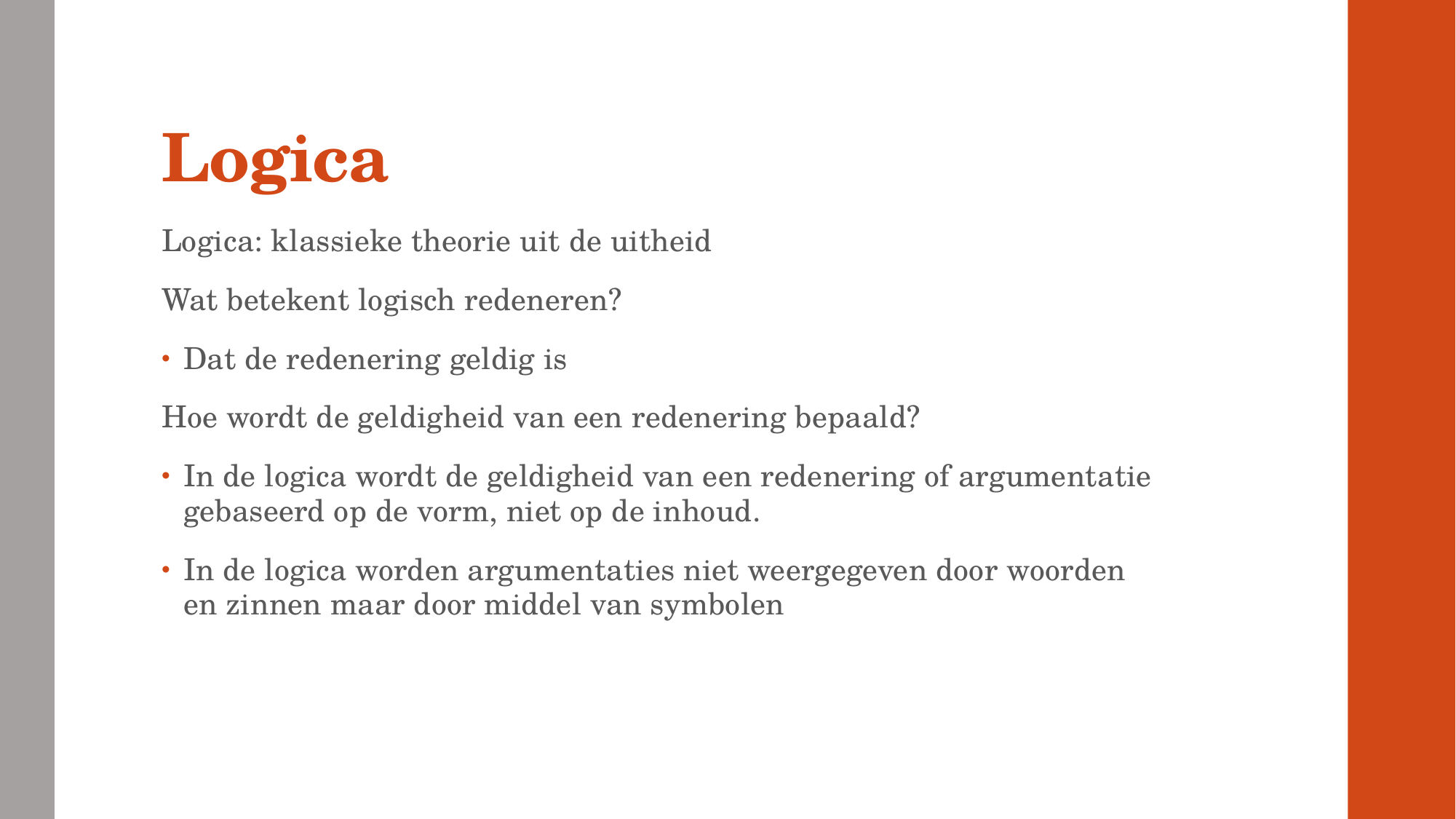

# Logica
Logica: klassieke theorie uit de uitheid
Wat betekent logisch redeneren?
Dat de redenering geldig is
Hoe wordt de geldigheid van een redenering bepaald?
In de logica wordt de geldigheid van een redenering of argumentatie gebaseerd op de vorm, niet op de inhoud.
In de logica worden argumentaties niet weergegeven door woorden en zinnen maar door middel van symbolen